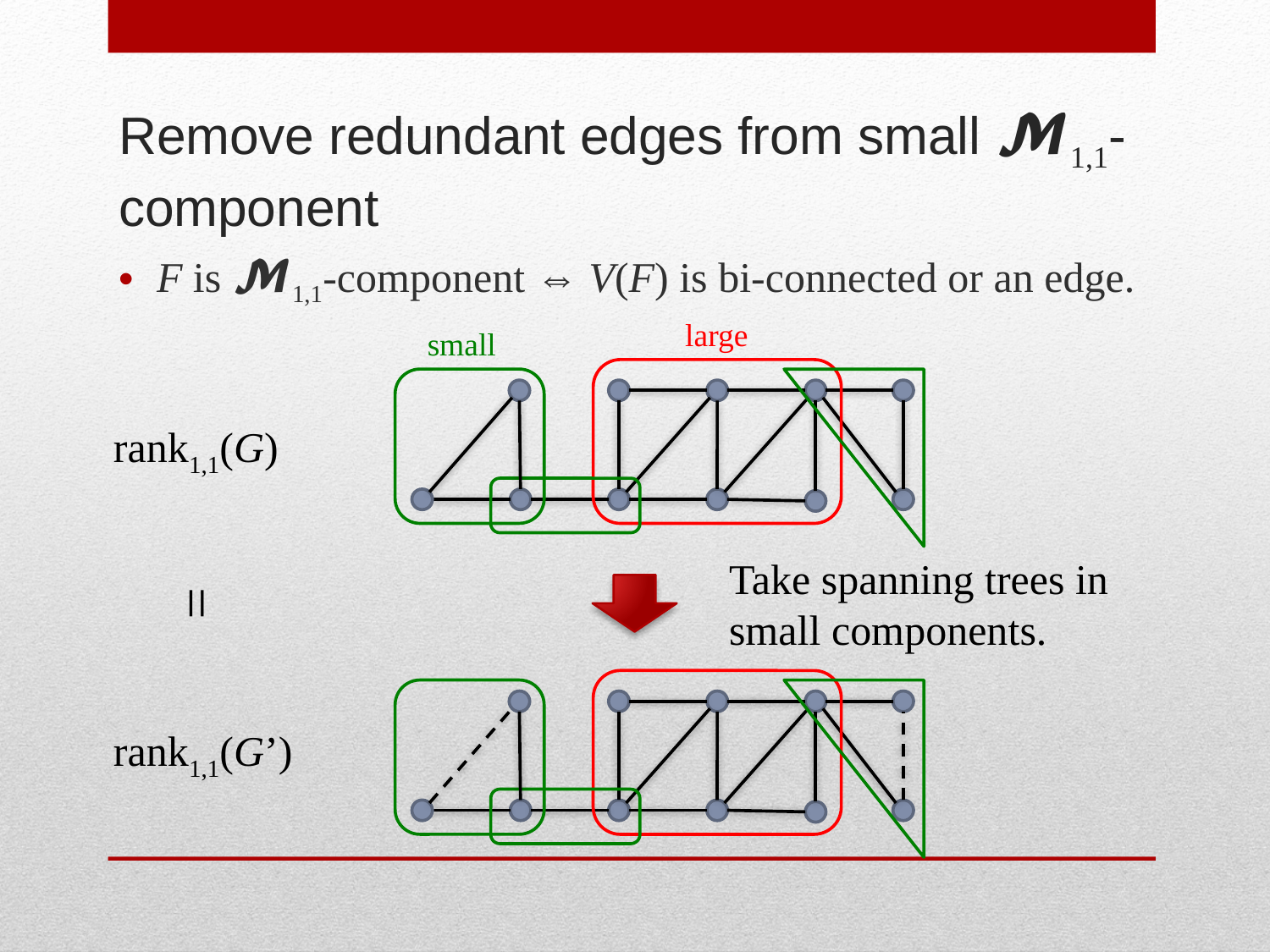

# Remove redundant edges from small 𝓜1,1-component
F is 𝓜1,1-component ⇔ V(F) is bi-connected or an edge.
large
small

rank1,1(G)
Take spanning trees in
small components.

=

rank1,1(G’)